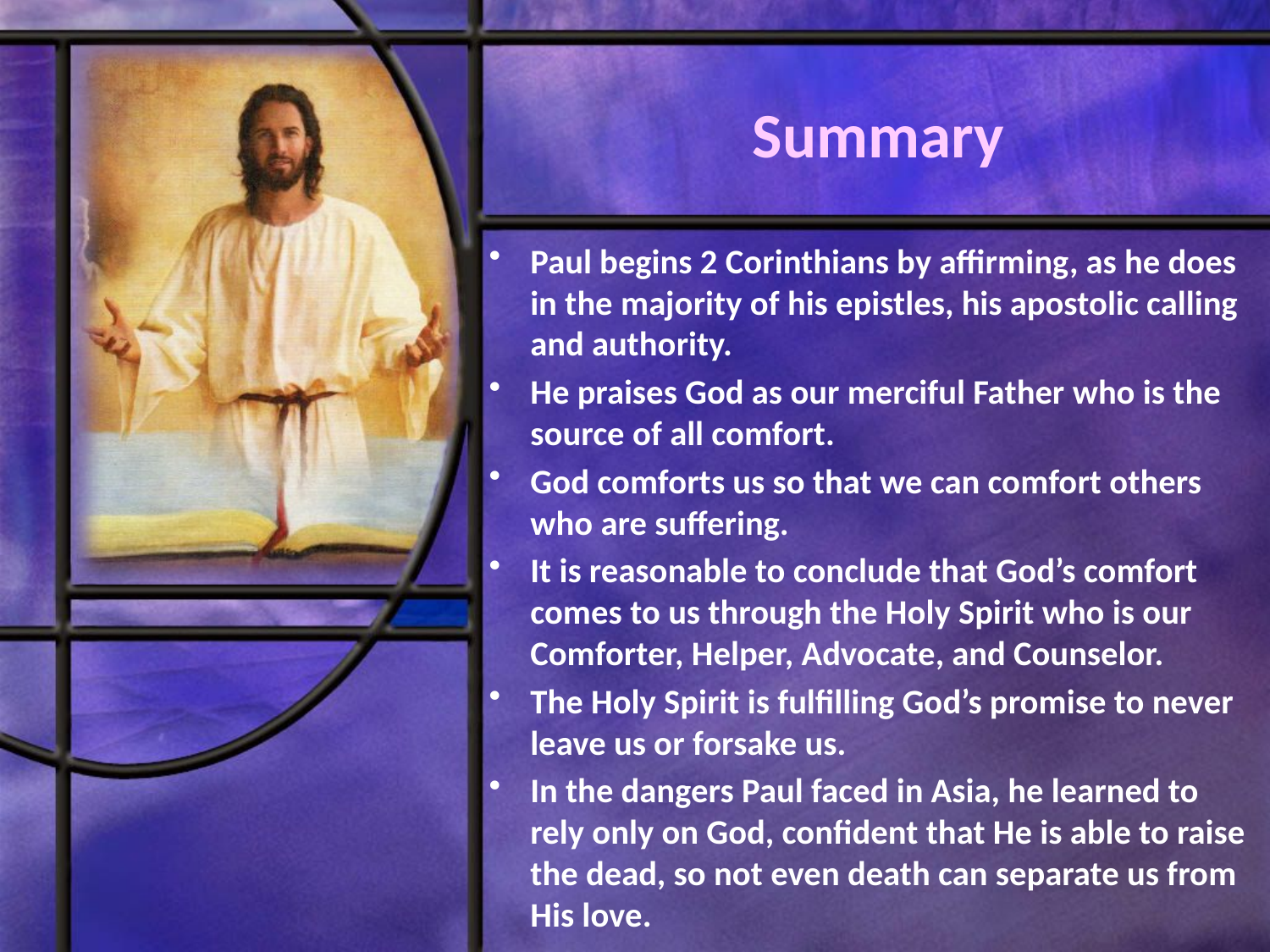

# Summary
Paul begins 2 Corinthians by affirming, as he does in the majority of his epistles, his apostolic calling and authority.
He praises God as our merciful Father who is the source of all comfort.
God comforts us so that we can comfort others who are suffering.
It is reasonable to conclude that God’s comfort comes to us through the Holy Spirit who is our Comforter, Helper, Advocate, and Counselor.
The Holy Spirit is fulfilling God’s promise to never leave us or forsake us.
In the dangers Paul faced in Asia, he learned to  rely only on God, confident that He is able to raise the dead, so not even death can separate us from His love.